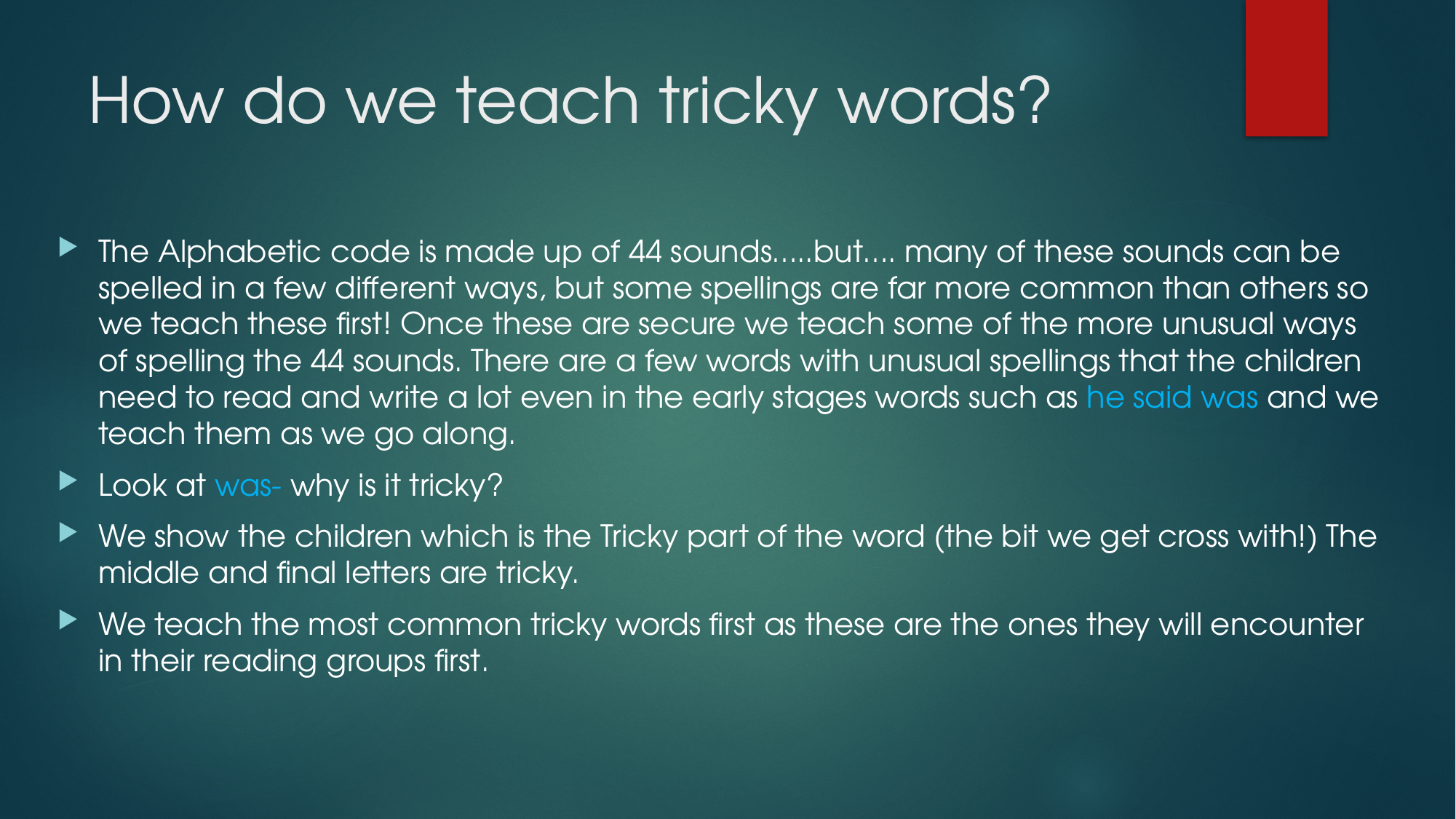

# How do we teach tricky words?

The Alphabetic code is made up of 44 sounds…..but…. many of these sounds can be spelled in a few different ways, but some spellings are far more common than others so we teach these first! Once these are secure we teach some of the more unusual ways of spelling the 44 sounds. There are a few words with unusual spellings that the children need to read and write a lot even in the early stages words such as he said was and we teach them as we go along.
Look at was- why is it tricky?
We show the children which is the Tricky part of the word (the bit we get cross with!) The middle and final letters are tricky.
We teach the most common tricky words first as these are the ones they will encounter in their reading groups first.